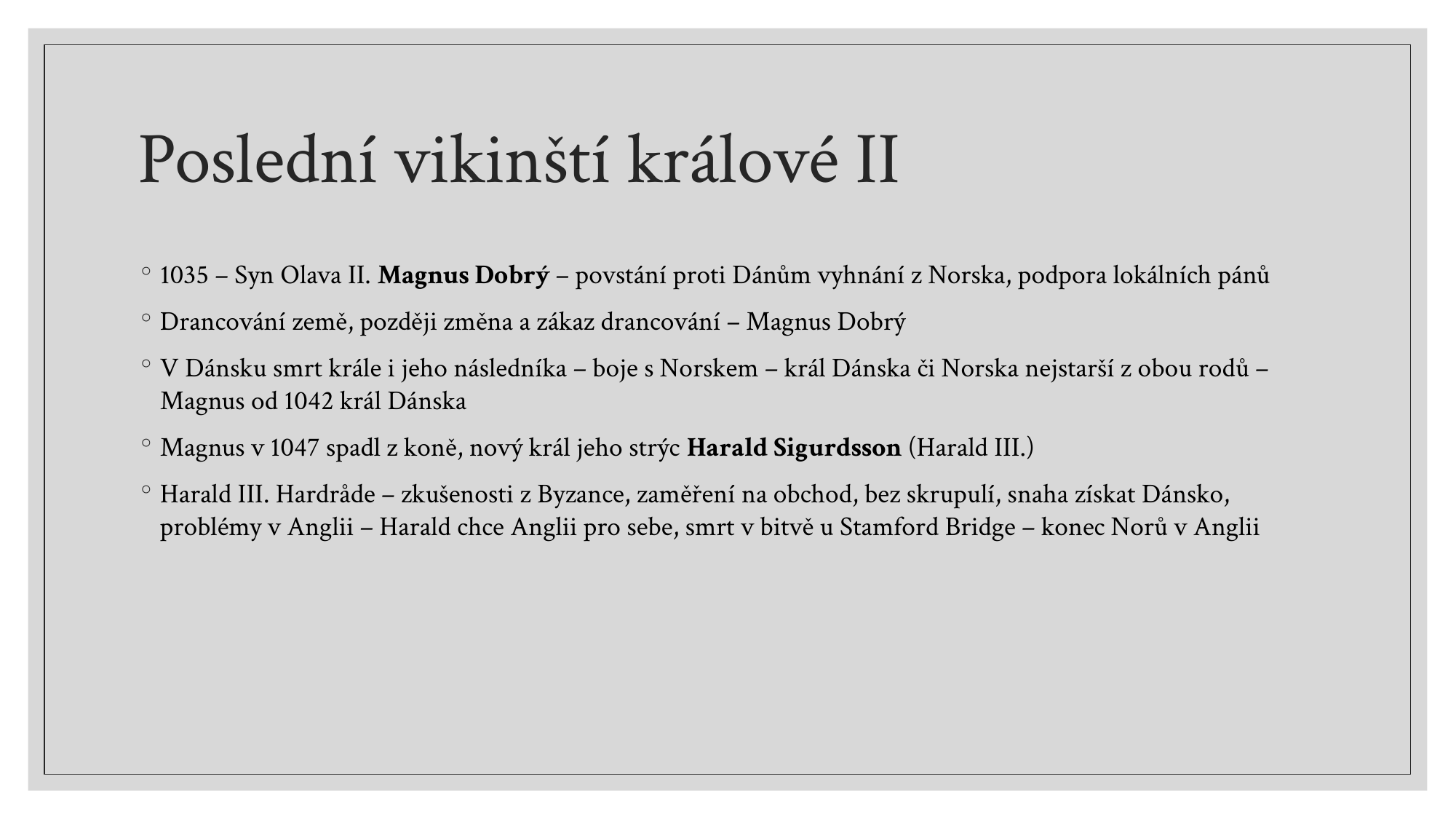

# Poslední vikinští králové II
1035 – Syn Olava II. Magnus Dobrý – povstání proti Dánům vyhnání z Norska, podpora lokálních pánů
Drancování země, později změna a zákaz drancování – Magnus Dobrý
V Dánsku smrt krále i jeho následníka – boje s Norskem – král Dánska či Norska nejstarší z obou rodů – Magnus od 1042 král Dánska
Magnus v 1047 spadl z koně, nový král jeho strýc Harald Sigurdsson (Harald III.)
Harald III. Hardråde – zkušenosti z Byzance, zaměření na obchod, bez skrupulí, snaha získat Dánsko, problémy v Anglii – Harald chce Anglii pro sebe, smrt v bitvě u Stamford Bridge – konec Norů v Anglii